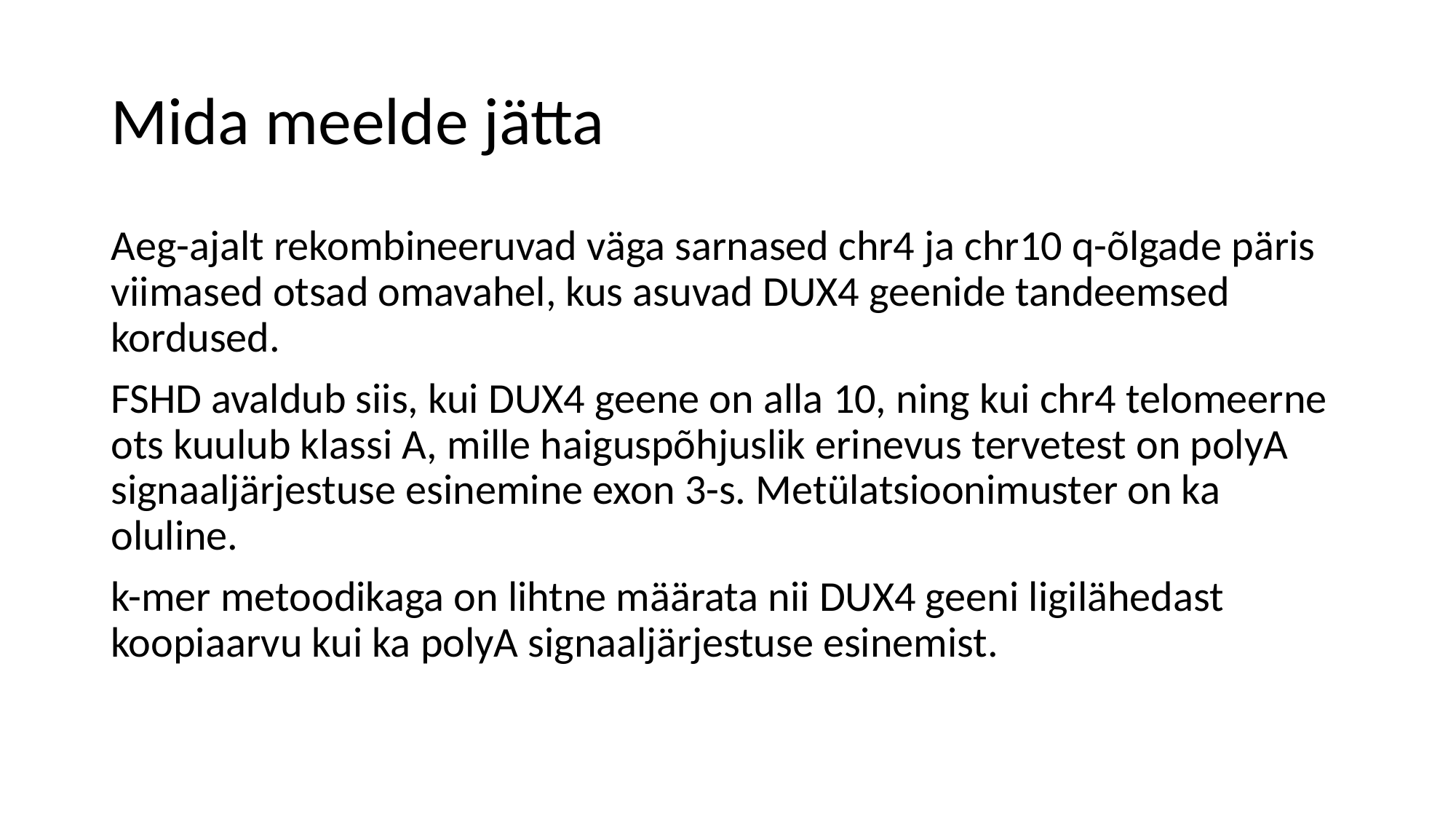

# Mida meelde jätta
Aeg-ajalt rekombineeruvad väga sarnased chr4 ja chr10 q-õlgade päris viimased otsad omavahel, kus asuvad DUX4 geenide tandeemsed kordused.
FSHD avaldub siis, kui DUX4 geene on alla 10, ning kui chr4 telomeerne ots kuulub klassi A, mille haiguspõhjuslik erinevus tervetest on polyA signaaljärjestuse esinemine exon 3-s. Metülatsioonimuster on ka oluline.
k-mer metoodikaga on lihtne määrata nii DUX4 geeni ligilähedast koopiaarvu kui ka polyA signaaljärjestuse esinemist.